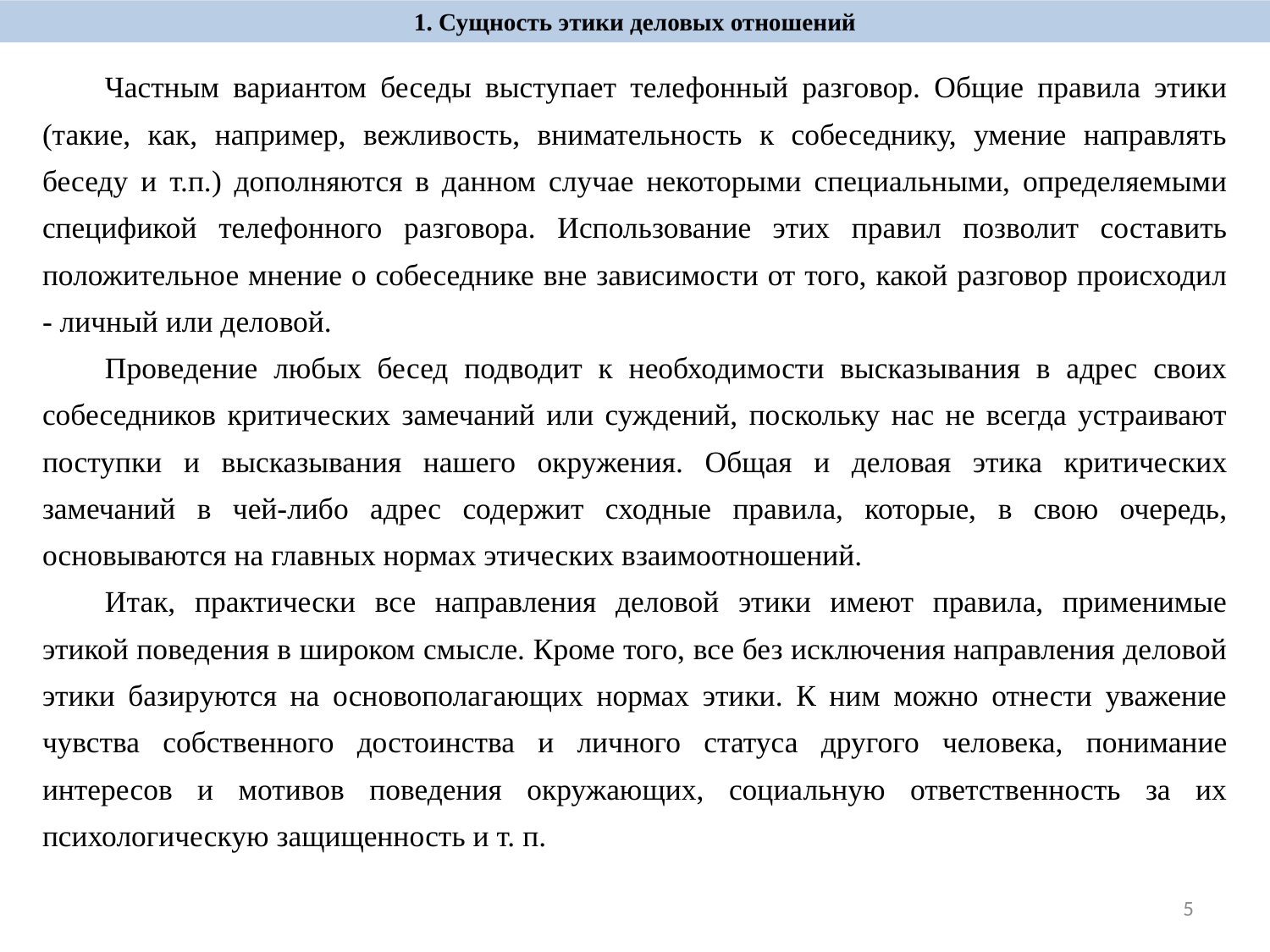

1. Сущность этики деловых отношений
Частным вариантом беседы выступает телефонный разговор. Общие правила этики (такие, как, например, вежливость, внимательность к собеседнику, умение направлять беседу и т.п.) дополняются в данном случае некоторыми специальными, определяемыми спецификой телефонного разговора. Использование этих правил позволит составить положительное мнение о собеседнике вне зависимости от того, какой разговор происходил - личный или деловой.
Проведение любых бесед подводит к необходимости высказывания в адрес своих собеседников критических замечаний или суждений, поскольку нас не всегда устраивают поступки и высказывания нашего окружения. Общая и деловая этика критических замечаний в чей-либо адрес содержит сходные правила, которые, в свою очередь, основываются на главных нормах этических взаимоотношений.
Итак, практически все направления деловой этики имеют правила, применимые этикой поведения в широком смысле. Кроме того, все без исключения направления деловой этики базируются на основополагающих нормах этики. К ним можно отнести уважение чувства собственного достоинства и личного статуса другого человека, понимание интересов и мотивов поведения окружающих, социальную ответственность за их психологическую защищенность и т. п.
5